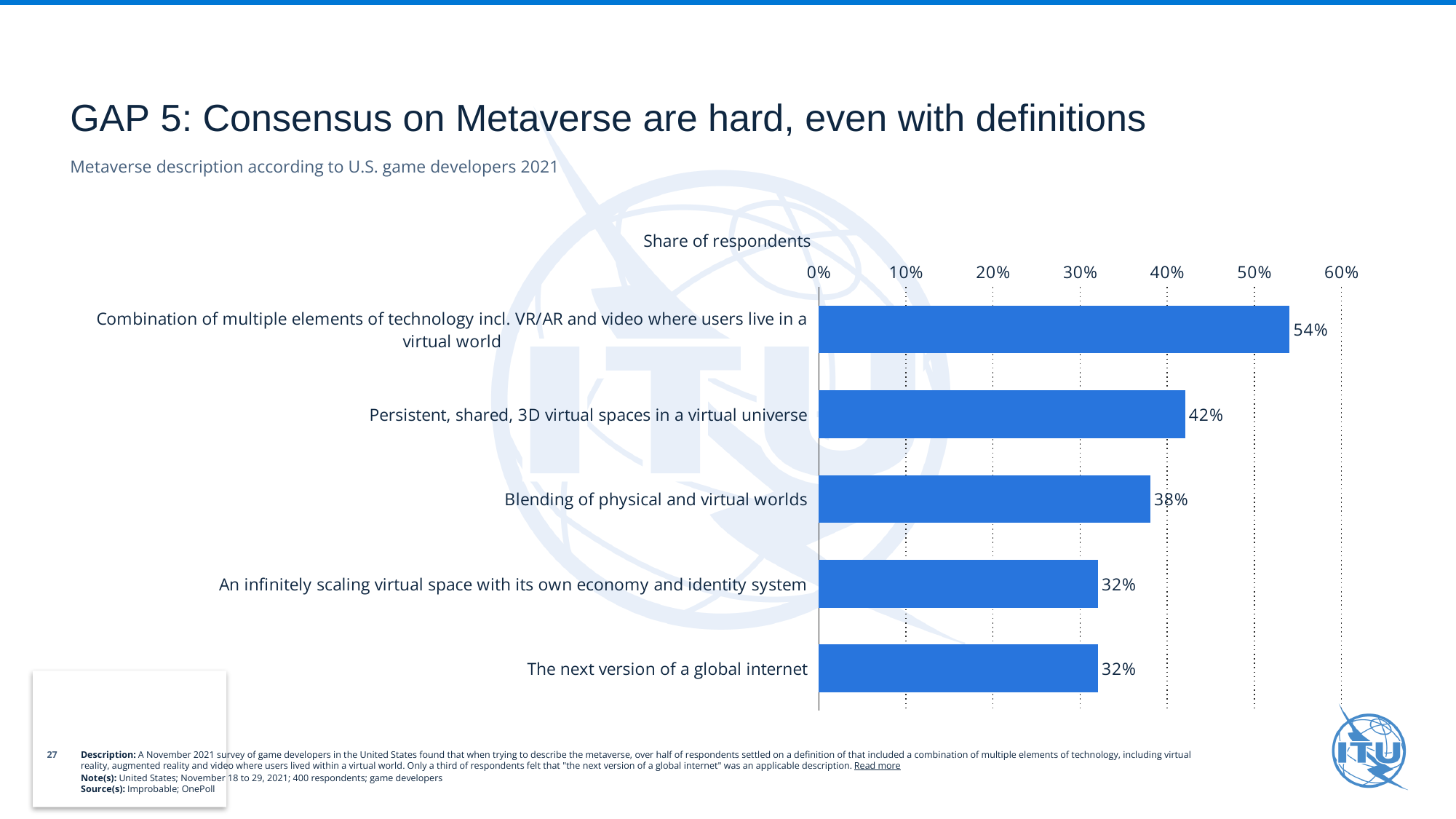

GAP 5: Consensus on Metaverse are hard, even with definitions
Metaverse description according to U.S. game developers 2021
Share of respondents

### Chart

| Category | Column1 |
|---|---|
| Combination of multiple elements of technology incl. VR/AR and video where users live in a virtual world | 0.54 |
| Persistent, shared, 3D virtual spaces in a virtual universe | 0.42 |
| Blending of physical and virtual worlds | 0.38 |
| An infinitely scaling virtual space with its own economy and identity system | 0.32 |
| The next version of a global internet | 0.32 |
27
Description: A November 2021 survey of game developers in the United States found that when trying to describe the metaverse, over half of respondents settled on a definition of that included a combination of multiple elements of technology, including virtual reality, augmented reality and video where users lived within a virtual world. Only a third of respondents felt that "the next version of a global internet" was an applicable description. Read more
Note(s): United States; November 18 to 29, 2021; 400 respondents; game developers
Source(s): Improbable; OnePoll